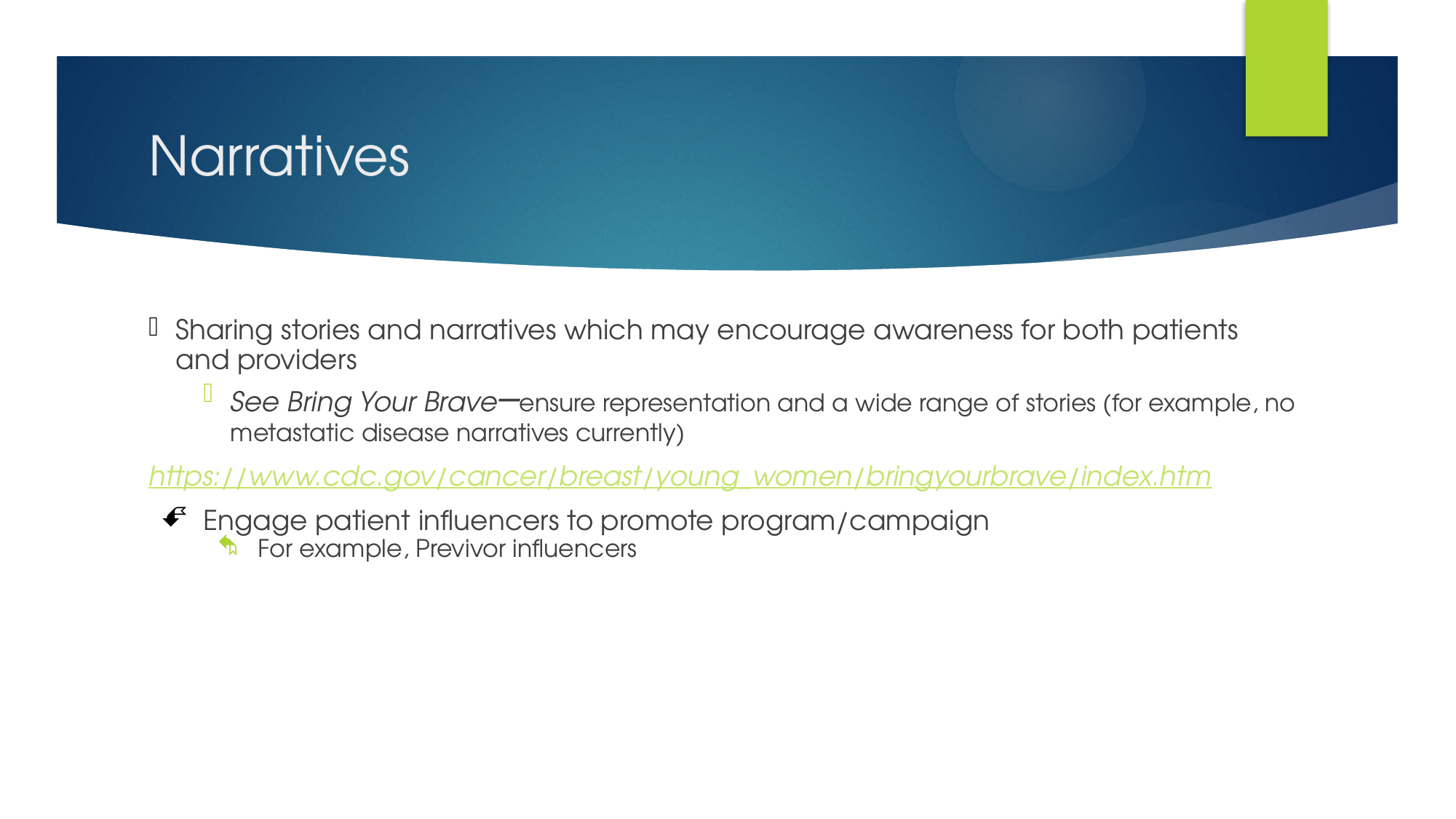

# Narratives
Sharing stories and narratives which may encourage awareness for both patients and providers
See Bring Your Brave–ensure representation and a wide range of stories (for example, no metastatic disease narratives currently)
https://www.cdc.gov/cancer/breast/young_women/bringyourbrave/index.htm
Engage patient influencers to promote program/campaign
For example, Previvor influencers